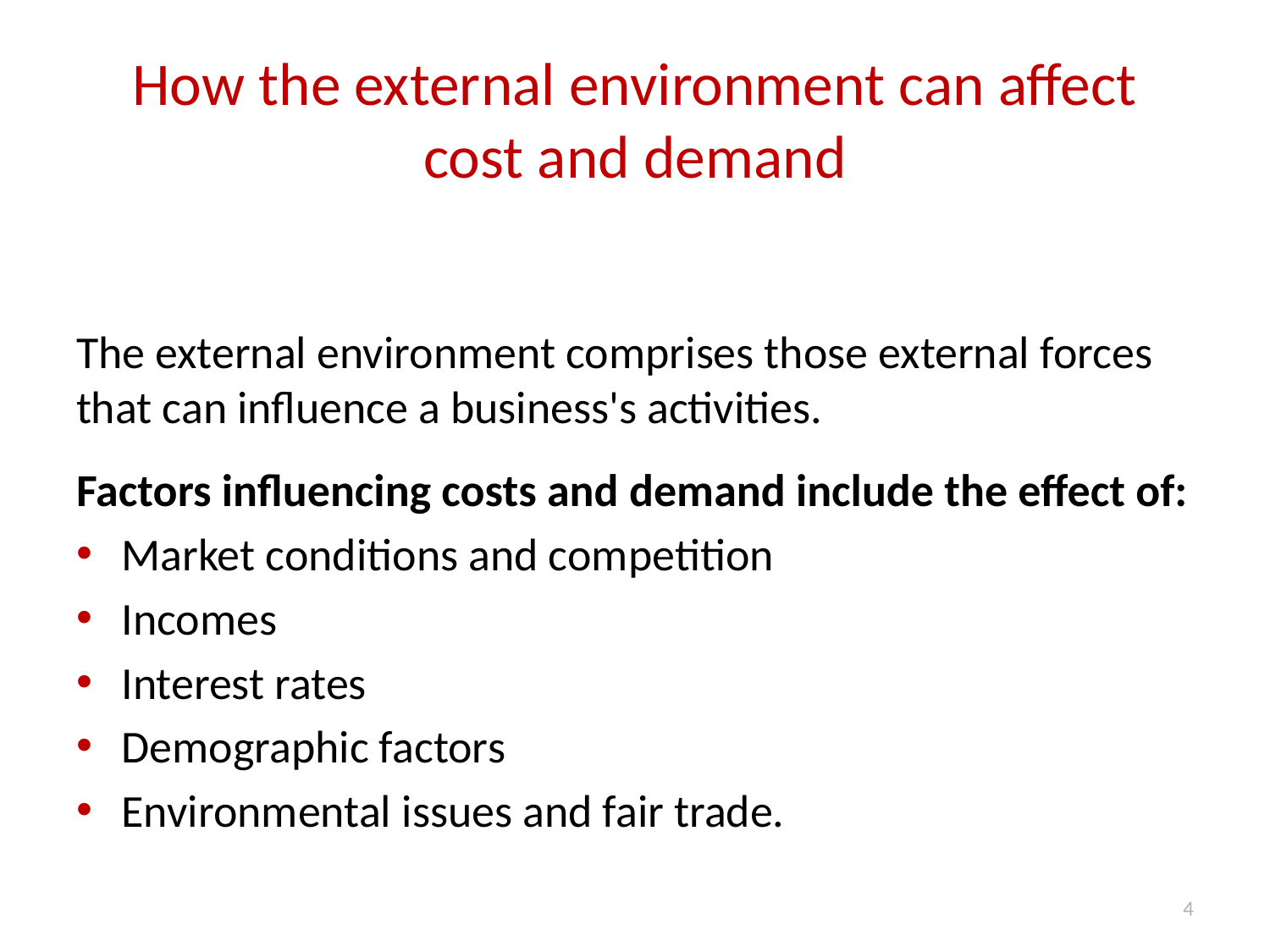

# How the external environment can affect cost and demand
The external environment comprises those external forces that can influence a business's activities.

Factors influencing costs and demand include the effect of:
Market conditions and competition
Incomes
Interest rates
Demographic factors
Environmental issues and fair trade.

4